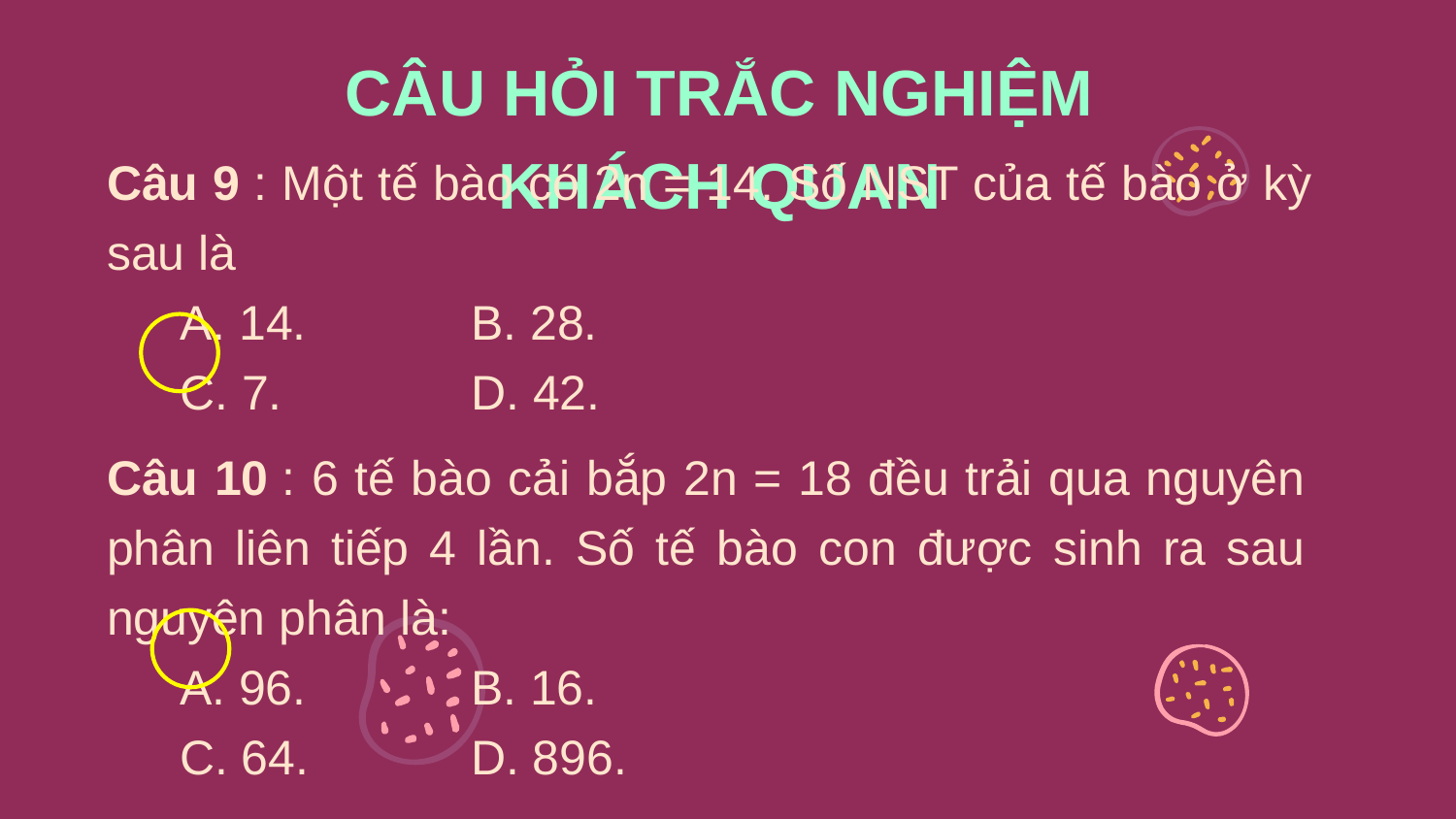

# CÂU HỎI TRẮC NGHIỆM KHÁCH QUAN
Câu 9 : Một tế bào có 2n = 14. Số NST của tế bào ở kỳ sau là
A. 14.		B. 28.
C. 7.		D. 42.

Câu 10 : 6 tế bào cải bắp 2n = 18 đều trải qua nguyên phân liên tiếp 4 lần. Số tế bào con được sinh ra sau nguyên phân là:
A. 96.		B. 16.
C. 64.		D. 896.